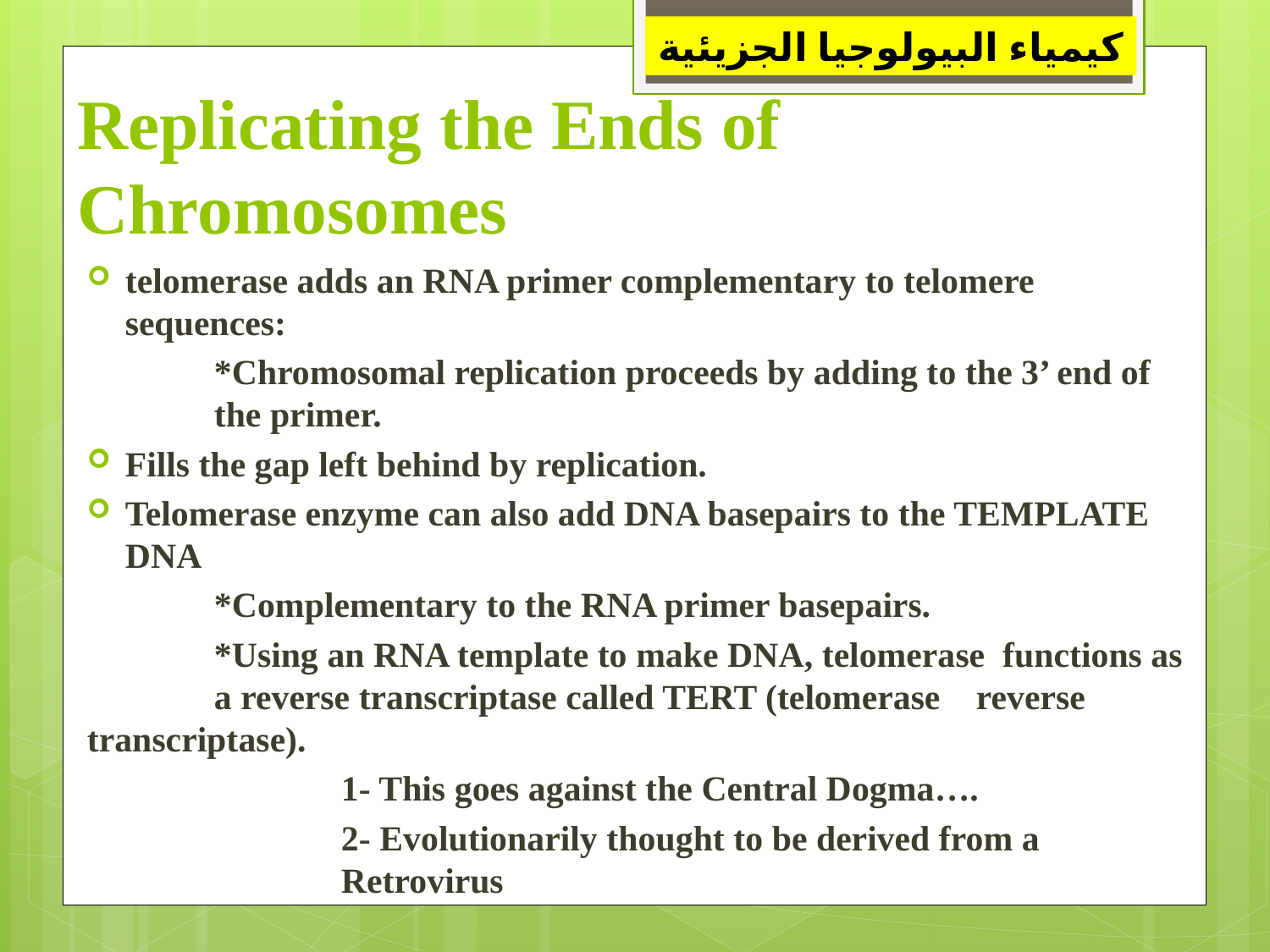

كيمياء البيولوجيا الجزيئية
# Replicating the Ends of Chromosomes
telomerase adds an RNA primer complementary to telomere sequences:
	*Chromosomal replication proceeds by adding to the 3’ end of 	the primer.
Fills the gap left behind by replication.
Telomerase enzyme can also add DNA basepairs to the TEMPLATE DNA
	*Complementary to the RNA primer basepairs.
	*Using an RNA template to make DNA, telomerase  functions as 	a reverse transcriptase called TERT (telomerase 	reverse 	transcriptase).
		1- This goes against the Central Dogma….
		2- Evolutionarily thought to be derived from a 			Retrovirus